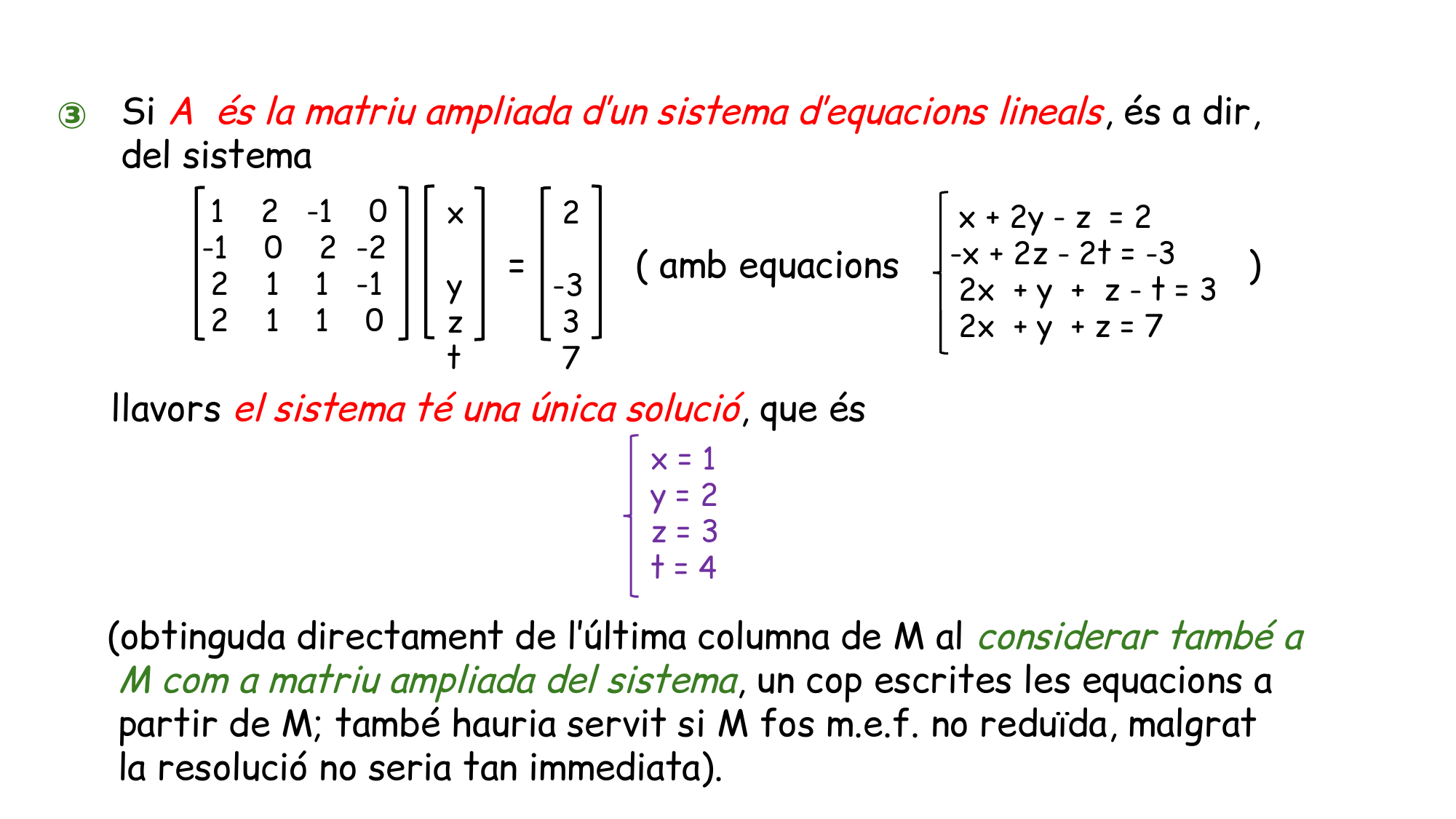

Si A  és la matriu ampliada d’un sistema d’equacions lineals, és a dir,
    del sistema

③
 1    2   -1    0
-1    0    2  -2
 2    1    1   -1
 2    1    1    0

 x
 y
 z
 t

 2
-3
 3
 7

 x + 2y - z  = 2
-x + 2z - 2t = -3
 2x  + y  +  z - t = 3
 2x  + y  + z = 7

=          ( amb equacions                                )

llavors el sistema té una única solució, que és

 x = 1
 y = 2
 z = 3
 t = 4

    (obtinguda directament de l’última columna de M al considerar també a
     M com a matriu ampliada del sistema, un cop escrites les equacions a
     partir de M; també hauria servit si M fos m.e.f. no reduïda, malgrat
     la resolució no seria tan immediata).